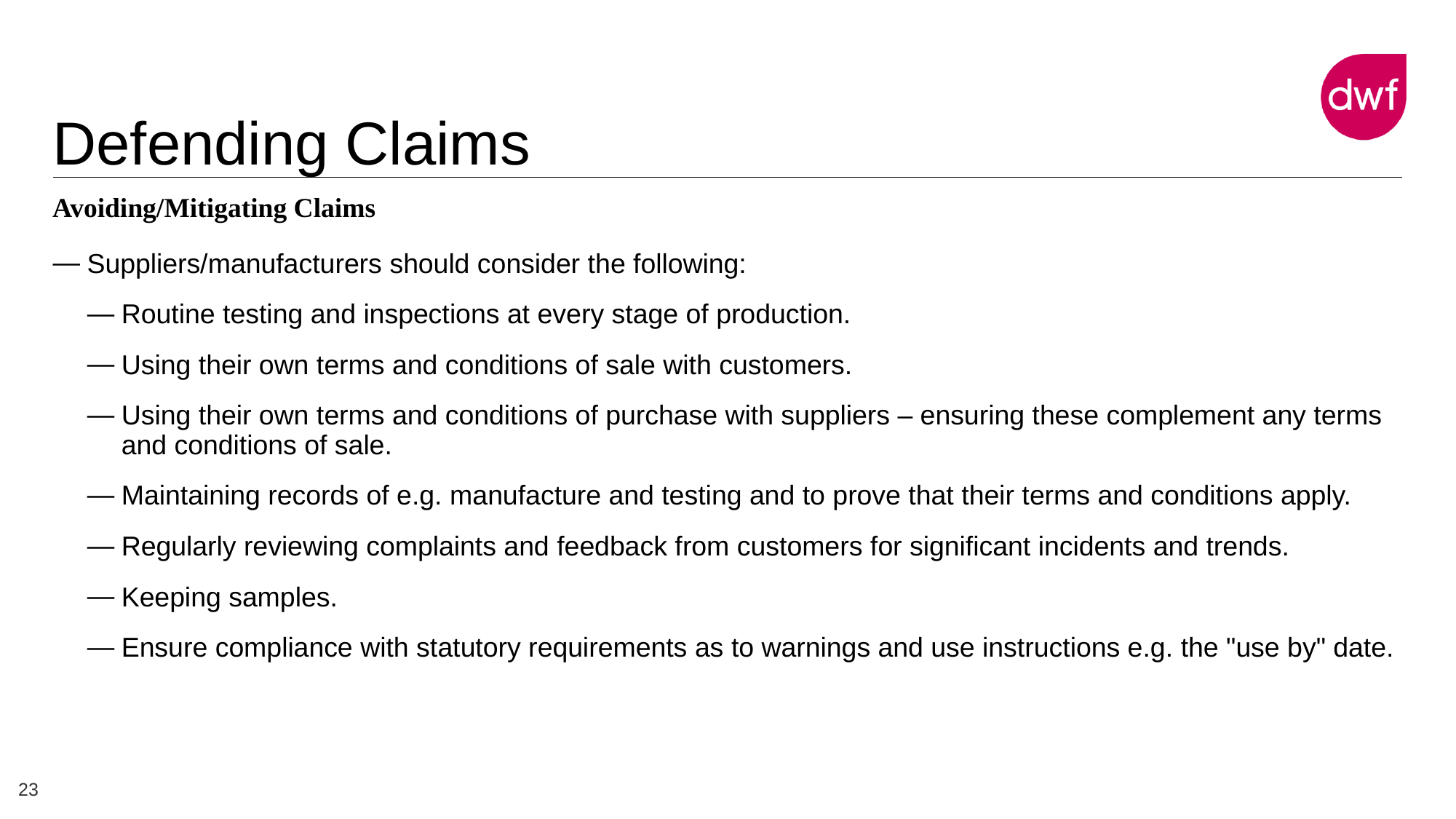

# Defending Claims
Avoiding/Mitigating Claims

Suppliers/manufacturers should consider the following:
Routine testing and inspections at every stage of production.
Using their own terms and conditions of sale with customers.
Using their own terms and conditions of purchase with suppliers – ensuring these complement any terms and conditions of sale.
Maintaining records of e.g. manufacture and testing and to prove that their terms and conditions apply.
Regularly reviewing complaints and feedback from customers for significant incidents and trends.
Keeping samples.
Ensure compliance with statutory requirements as to warnings and use instructions e.g. the "use by" date.

23